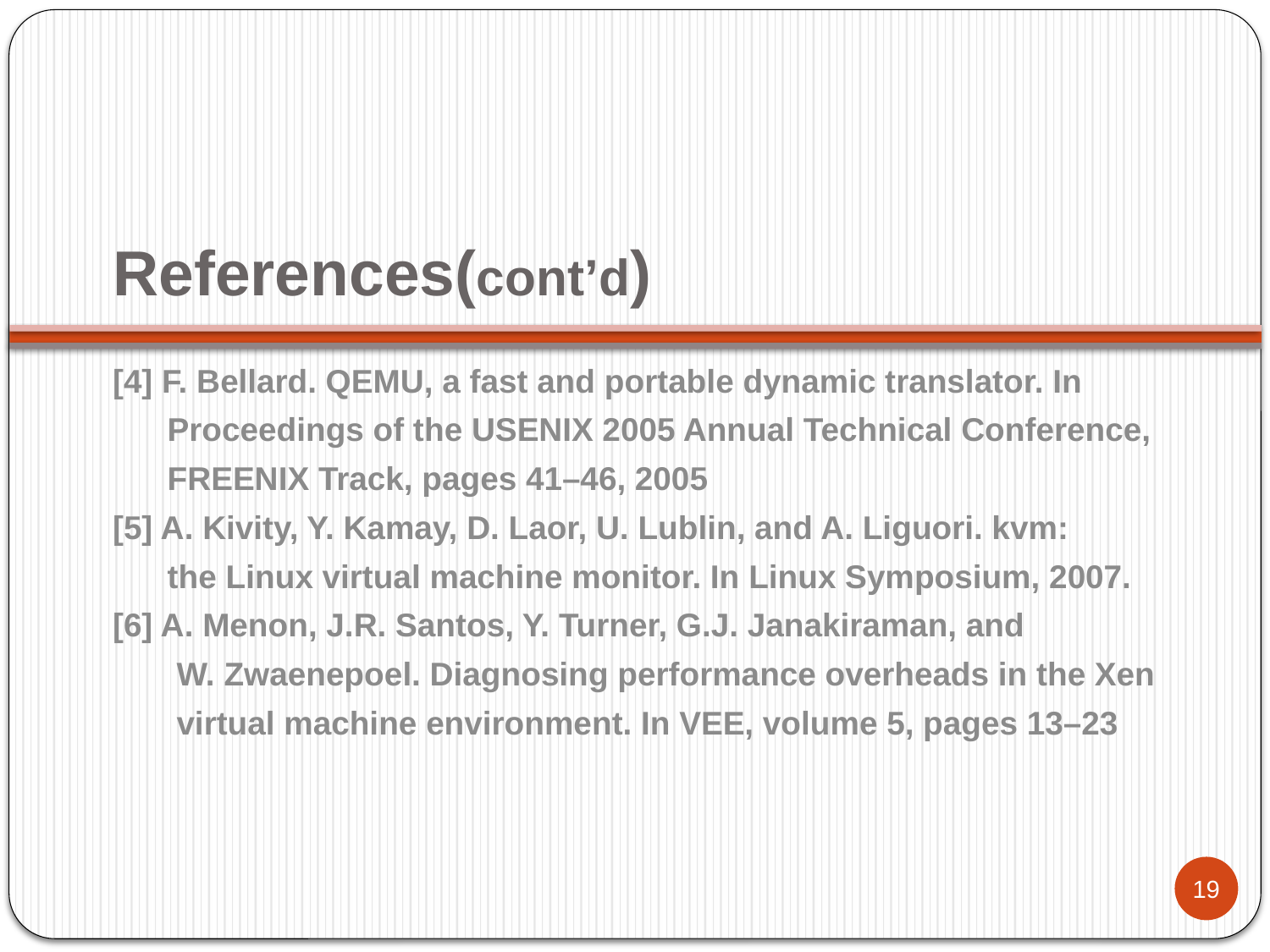

# References(cont’d)
[4] F. Bellard. QEMU, a fast and portable dynamic translator. In
      Proceedings of the USENIX 2005 Annual Technical Conference,
      FREENIX Track, pages 41–46, 2005
[5] A. Kivity, Y. Kamay, D. Laor, U. Lublin, and A. Liguori. kvm:
      the Linux virtual machine monitor. In Linux Symposium, 2007.
[6] A. Menon, J.R. Santos, Y. Turner, G.J. Janakiraman, and
       W. Zwaenepoel. Diagnosing performance overheads in the Xen
       virtual machine environment. In VEE, volume 5, pages 13–23

19